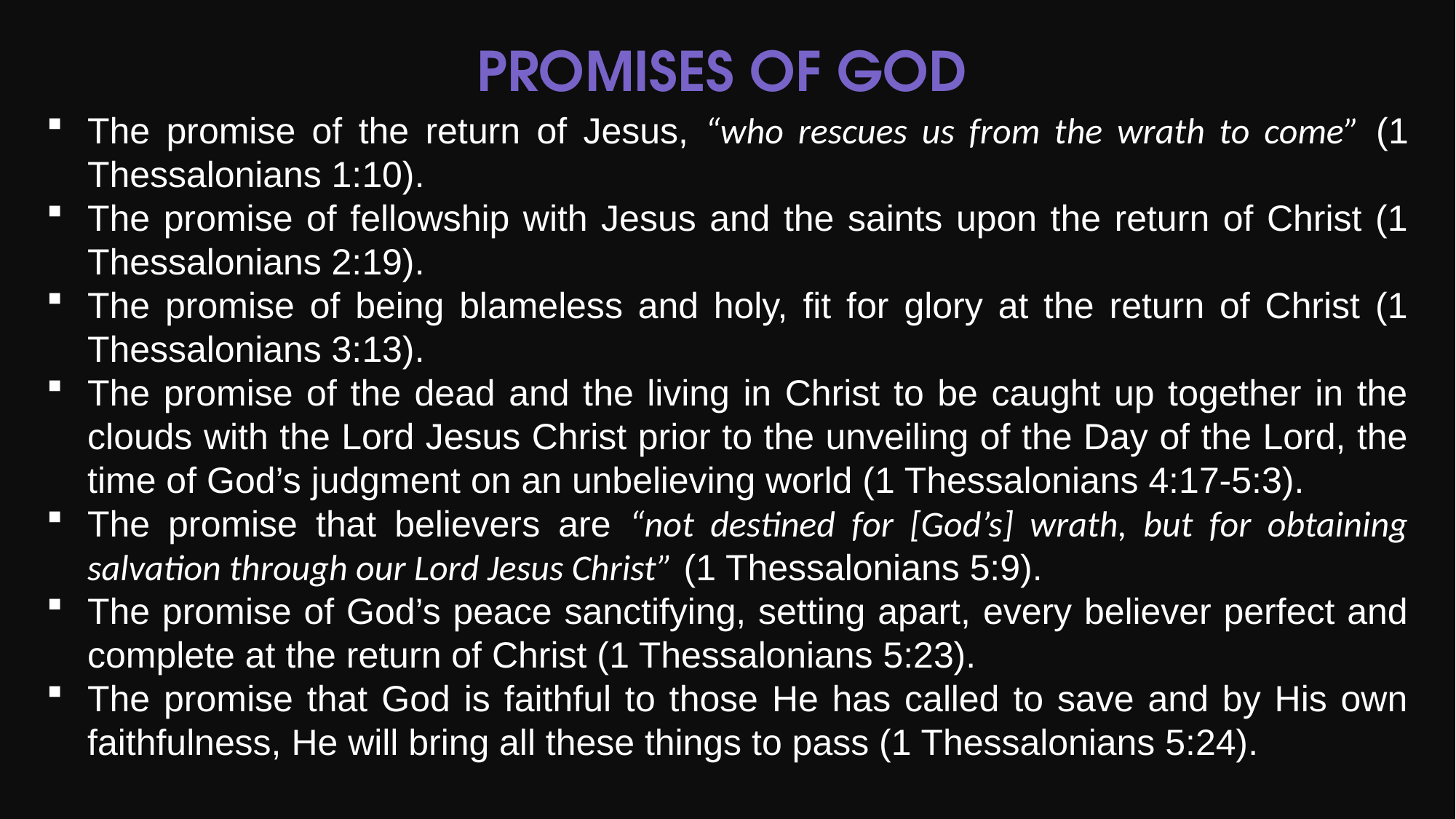

Promises of God
The promise of the return of Jesus, “who rescues us from the wrath to come” (1 Thessalonians 1:10).
The promise of fellowship with Jesus and the saints upon the return of Christ (1 Thessalonians 2:19).
The promise of being blameless and holy, fit for glory at the return of Christ (1 Thessalonians 3:13).
The promise of the dead and the living in Christ to be caught up together in the clouds with the Lord Jesus Christ prior to the unveiling of the Day of the Lord, the time of God’s judgment on an unbelieving world (1 Thessalonians 4:17-5:3).
The promise that believers are “not destined for [God’s] wrath, but for obtaining salvation through our Lord Jesus Christ” (1 Thessalonians 5:9).
The promise of God’s peace sanctifying, setting apart, every believer perfect and complete at the return of Christ (1 Thessalonians 5:23).
The promise that God is faithful to those He has called to save and by His own faithfulness, He will bring all these things to pass (1 Thessalonians 5:24).